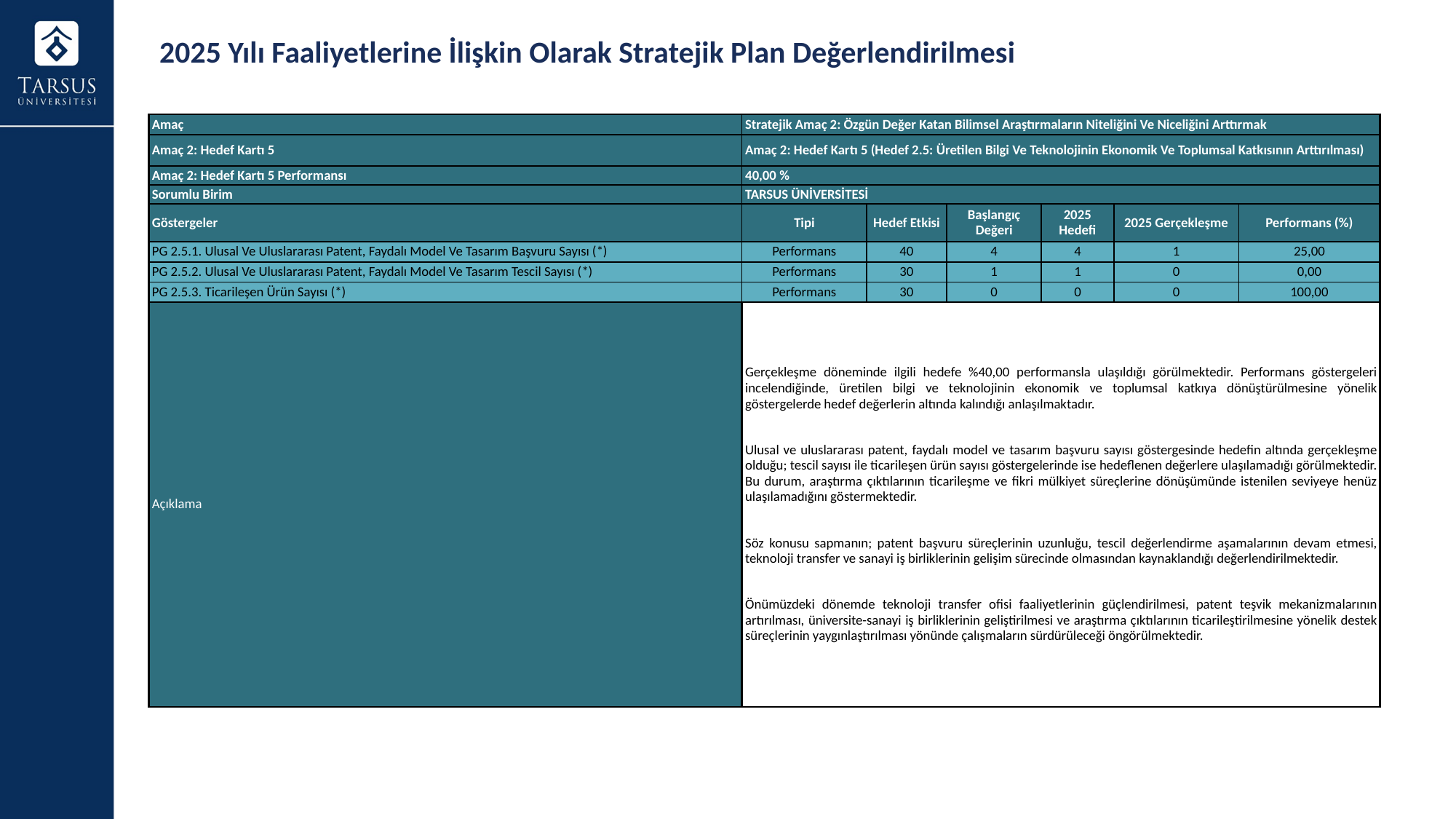

2025 Yılı Faaliyetlerine İlişkin Olarak Stratejik Plan Değerlendirilmesi
| Amaç | Stratejik Amaç 2: Özgün Değer Katan Bilimsel Araştırmaların Niteliğini Ve Niceliğini Arttırmak |  |  |  |  |  |
| --- | --- | --- | --- | --- | --- | --- |
| Amaç 2: Hedef Kartı 5 | Amaç 2: Hedef Kartı 5 (Hedef 2.5: Üretilen Bilgi Ve Teknolojinin Ekonomik Ve Toplumsal Katkısının Arttırılması) |  |  |  |  |  |
| Amaç 2: Hedef Kartı 5 Performansı | 40,00 % |  |  |  |  |  |
| Sorumlu Birim | TARSUS ÜNİVERSİTESİ |  |  |  |  |  |
| Göstergeler | Tipi | Hedef Etkisi | Başlangıç Değeri | 2025 Hedefi | 2025 Gerçekleşme | Performans (%) |
| PG 2.5.1. Ulusal Ve Uluslararası Patent, Faydalı Model Ve Tasarım Başvuru Sayısı (\*) | Performans | 40 | 4 | 4 | 1 | 25,00 |
| PG 2.5.2. Ulusal Ve Uluslararası Patent, Faydalı Model Ve Tasarım Tescil Sayısı (\*) | Performans | 30 | 1 | 1 | 0 | 0,00 |
| PG 2.5.3. Ticarileşen Ürün Sayısı (\*) | Performans | 30 | 0 | 0 | 0 | 100,00 |
| Açıklama | Gerçekleşme döneminde ilgili hedefe %40,00 performansla ulaşıldığı görülmektedir. Performans göstergeleri incelendiğinde, üretilen bilgi ve teknolojinin ekonomik ve toplumsal katkıya dönüştürülmesine yönelik göstergelerde hedef değerlerin altında kalındığı anlaşılmaktadır. Ulusal ve uluslararası patent, faydalı model ve tasarım başvuru sayısı göstergesinde hedefin altında gerçekleşme olduğu; tescil sayısı ile ticarileşen ürün sayısı göstergelerinde ise hedeflenen değerlere ulaşılamadığı görülmektedir. Bu durum, araştırma çıktılarının ticarileşme ve fikri mülkiyet süreçlerine dönüşümünde istenilen seviyeye henüz ulaşılamadığını göstermektedir. Söz konusu sapmanın; patent başvuru süreçlerinin uzunluğu, tescil değerlendirme aşamalarının devam etmesi, teknoloji transfer ve sanayi iş birliklerinin gelişim sürecinde olmasından kaynaklandığı değerlendirilmektedir. Önümüzdeki dönemde teknoloji transfer ofisi faaliyetlerinin güçlendirilmesi, patent teşvik mekanizmalarının artırılması, üniversite-sanayi iş birliklerinin geliştirilmesi ve araştırma çıktılarının ticarileştirilmesine yönelik destek süreçlerinin yaygınlaştırılması yönünde çalışmaların sürdürüleceği öngörülmektedir. |  |  |  |  |  |